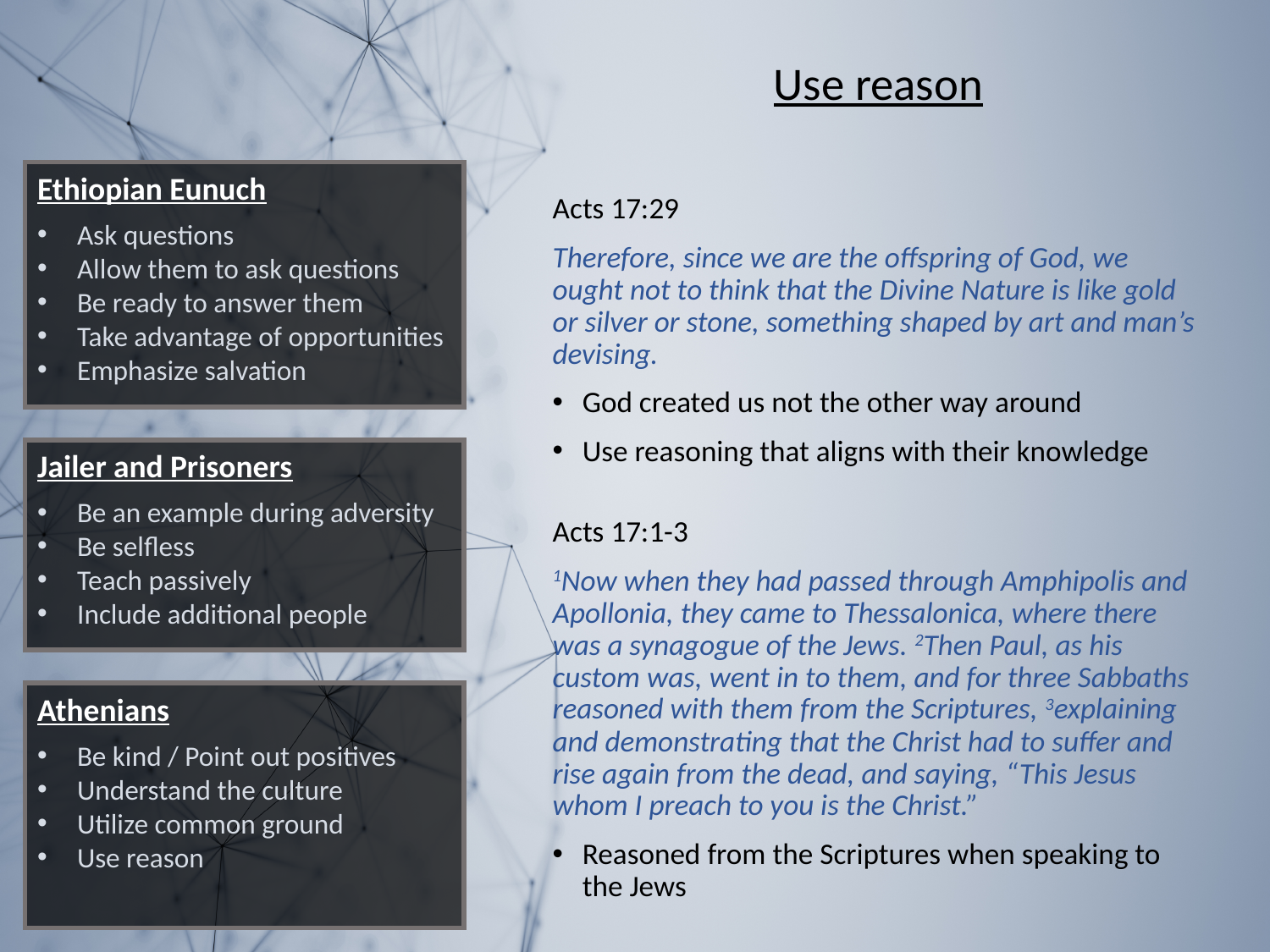

Use reason

Acts 17:29
Therefore, since we are the offspring of God, we ought not to think that the Divine Nature is like gold or silver or stone, something shaped by art and man’s devising.
God created us not the other way around
Use reasoning that aligns with their knowledge
Acts 17:1-3
1Now when they had passed through Amphipolis and Apollonia, they came to Thessalonica, where there was a synagogue of the Jews. 2Then Paul, as his custom was, went in to them, and for three Sabbaths reasoned with them from the Scriptures, 3explaining and demonstrating that the Christ had to suffer and rise again from the dead, and saying, “This Jesus whom I preach to you is the Christ.”
Reasoned from the Scriptures when speaking to the Jews

Ethiopian Eunuch
Ask questions
Allow them to ask questions
Be ready to answer them
Take advantage of opportunities
Emphasize salvation
Jailer and Prisoners
Be an example during adversity
Be selfless
Teach passively
Include additional people
Athenians
Be kind / Point out positives
Understand the culture
Utilize common ground
Use reason